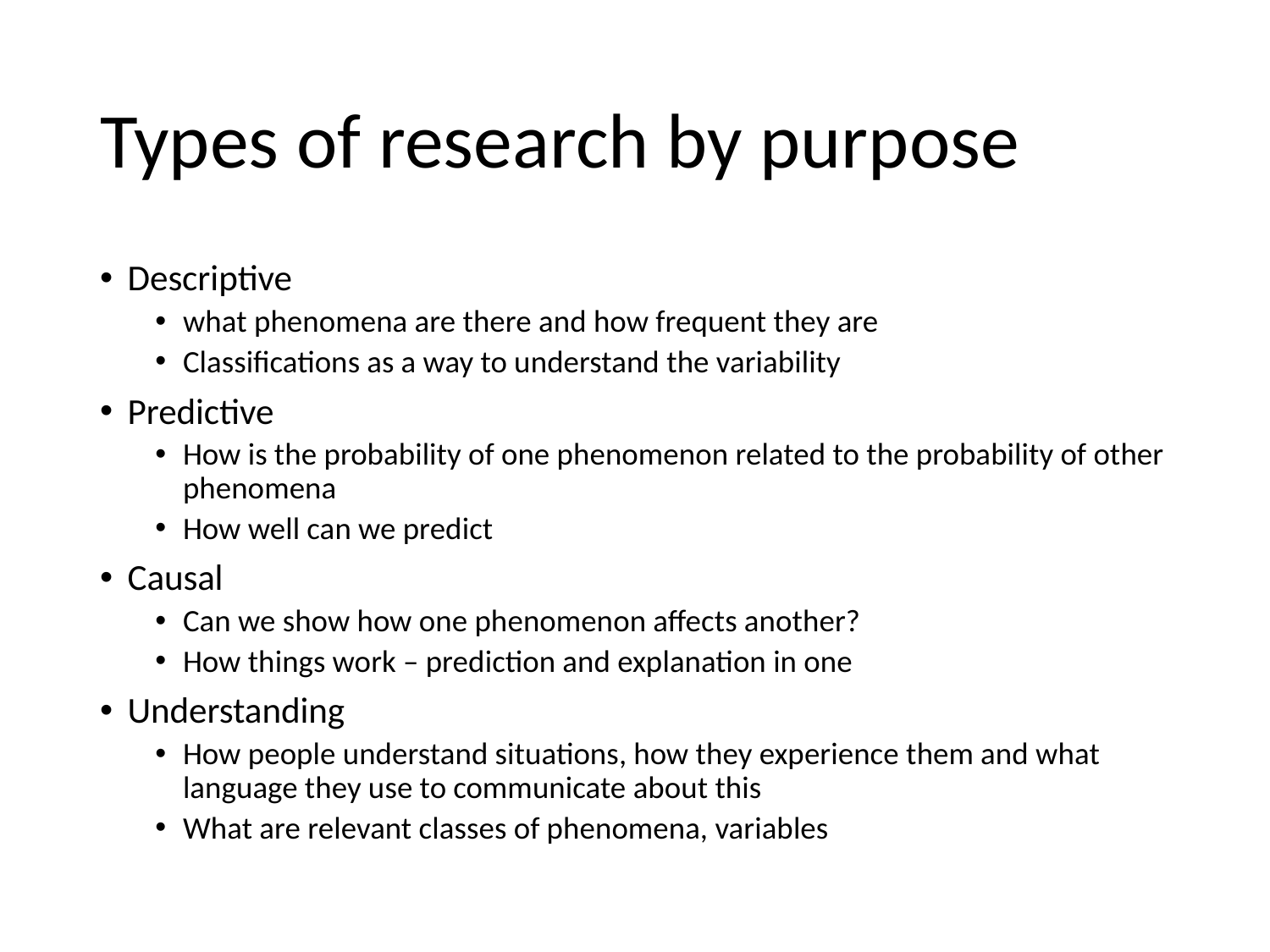

# Types of research by purpose
Descriptive
what phenomena are there and how frequent they are
Classifications as a way to understand the variability
Predictive
How is the probability of one phenomenon related to the probability of other phenomena
How well can we predict
Causal
Can we show how one phenomenon affects another?
How things work – prediction and explanation in one
Understanding
How people understand situations, how they experience them and what language they use to communicate about this
What are relevant classes of phenomena, variables